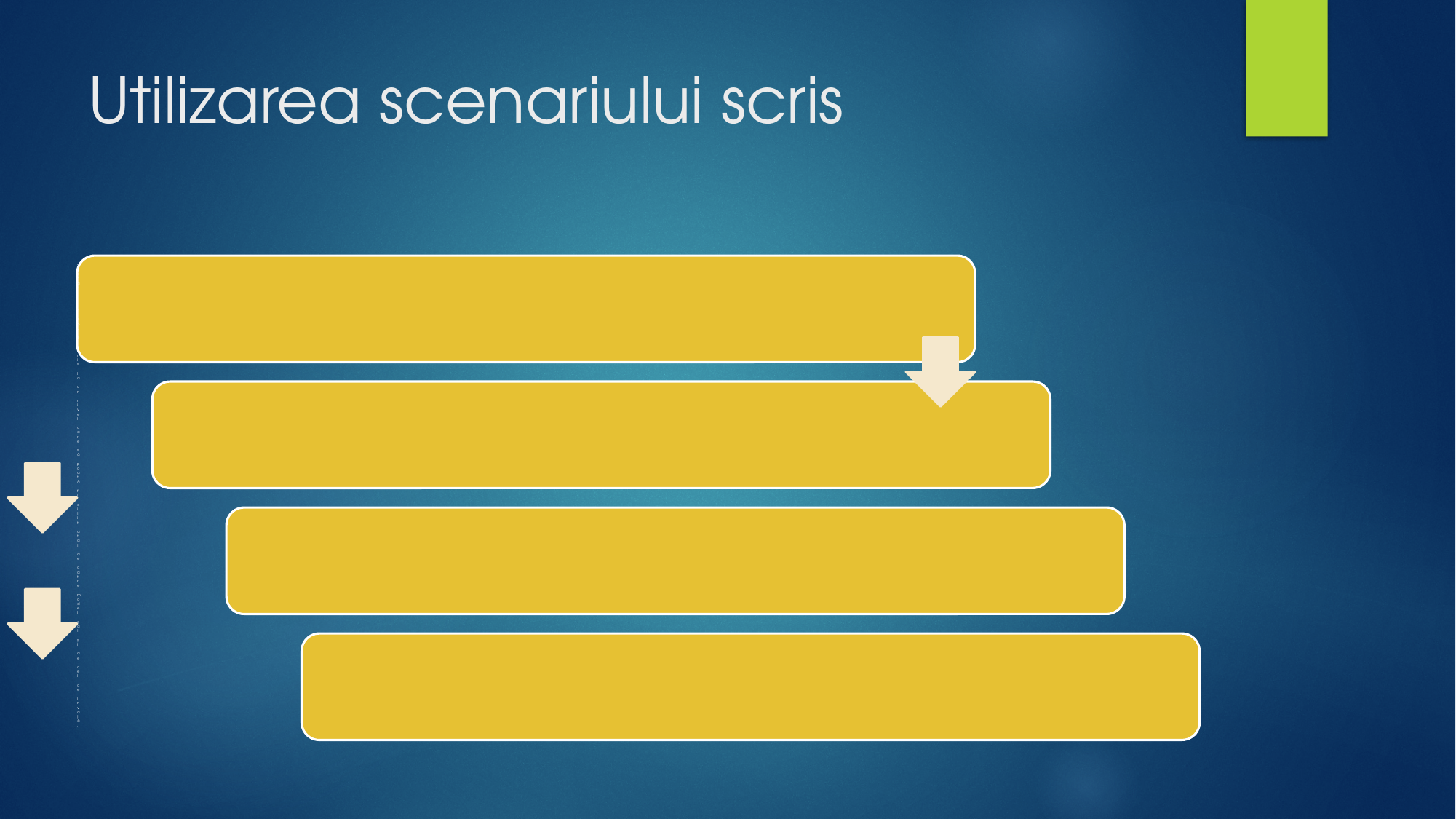

# Utilizarea scenariului scris
Scenariul trebuie scris la un nivel care să poată fi citit atât de către model cât şi de cel ce învaţă.